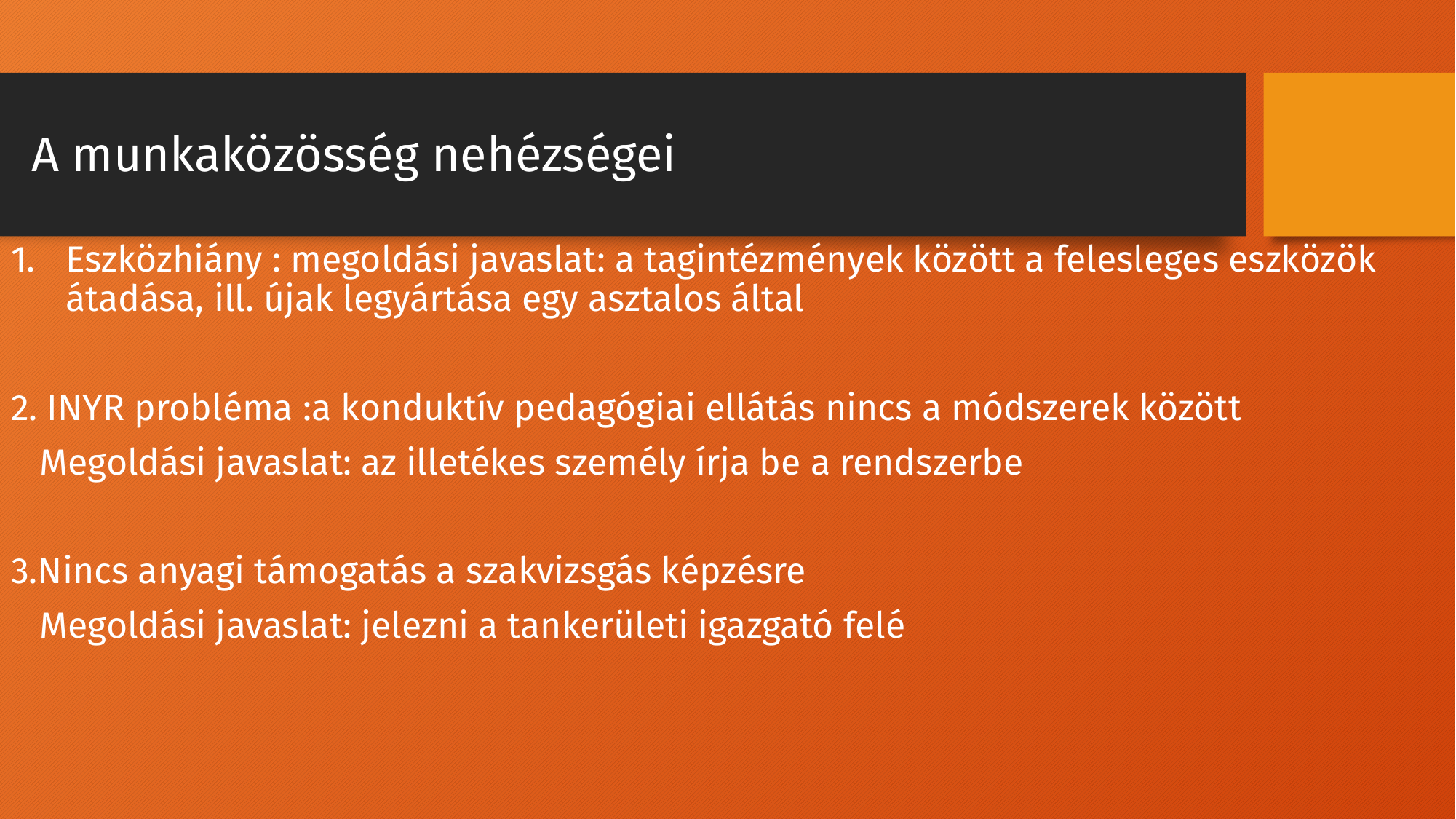

# A munkaközösség nehézségei
Eszközhiány : megoldási javaslat: a tagintézmények között a felesleges eszközök átadása, ill. újak legyártása egy asztalos által

2. INYR probléma :a konduktív pedagógiai ellátás nincs a módszerek között
   Megoldási javaslat: az illetékes személy írja be a rendszerbe

3.Nincs anyagi támogatás a szakvizsgás képzésre
   Megoldási javaslat: jelezni a tankerületi igazgató felé